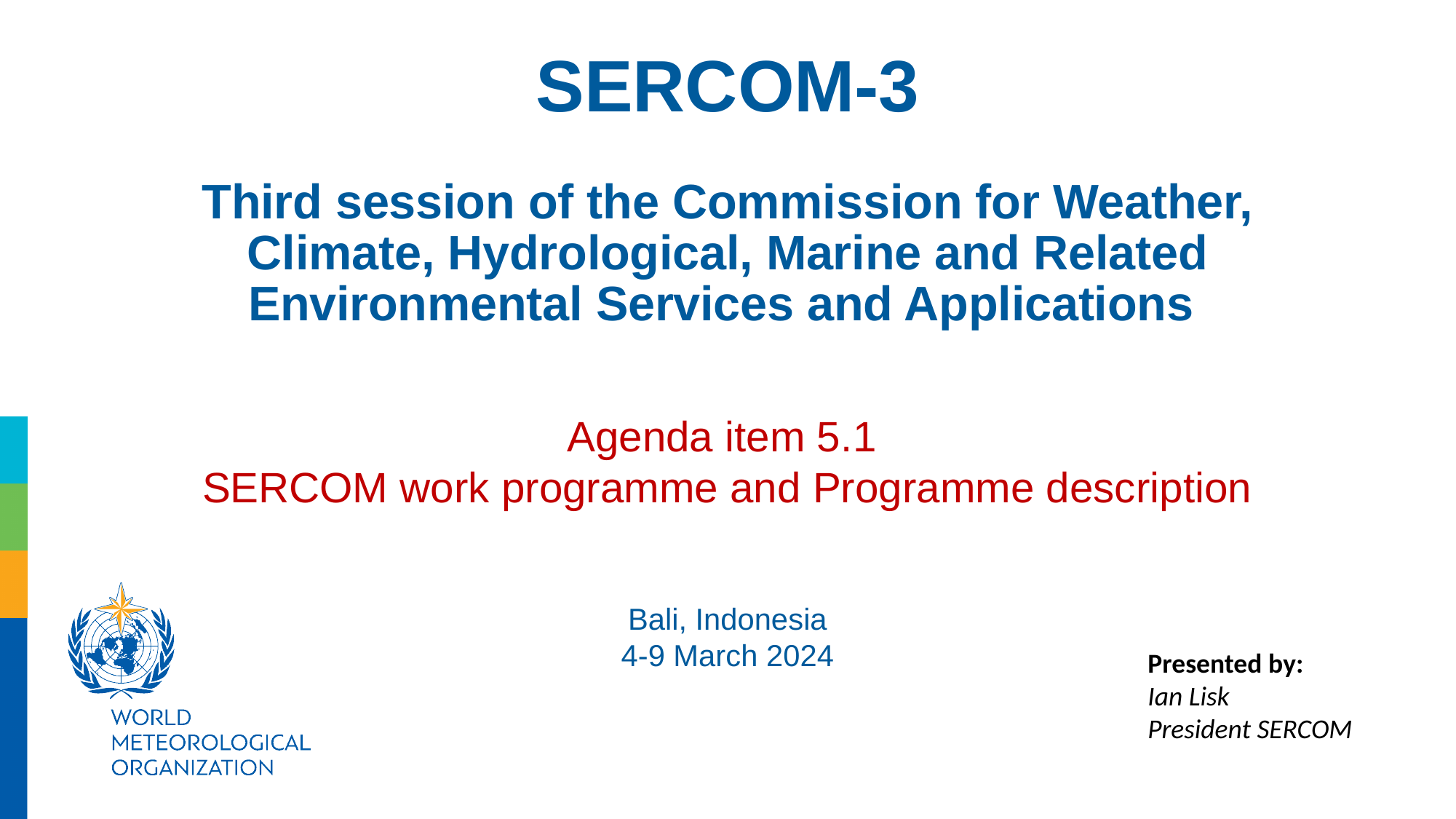

SERCOM-3
Third session of the Commission for Weather, Climate, Hydrological, Marine and Related Environmental Services and Applications
Agenda item 5.1
SERCOM work programme and Programme description
Bali, Indonesia
4-9 March 2024
Presented by:
Ian Lisk
President SERCOM